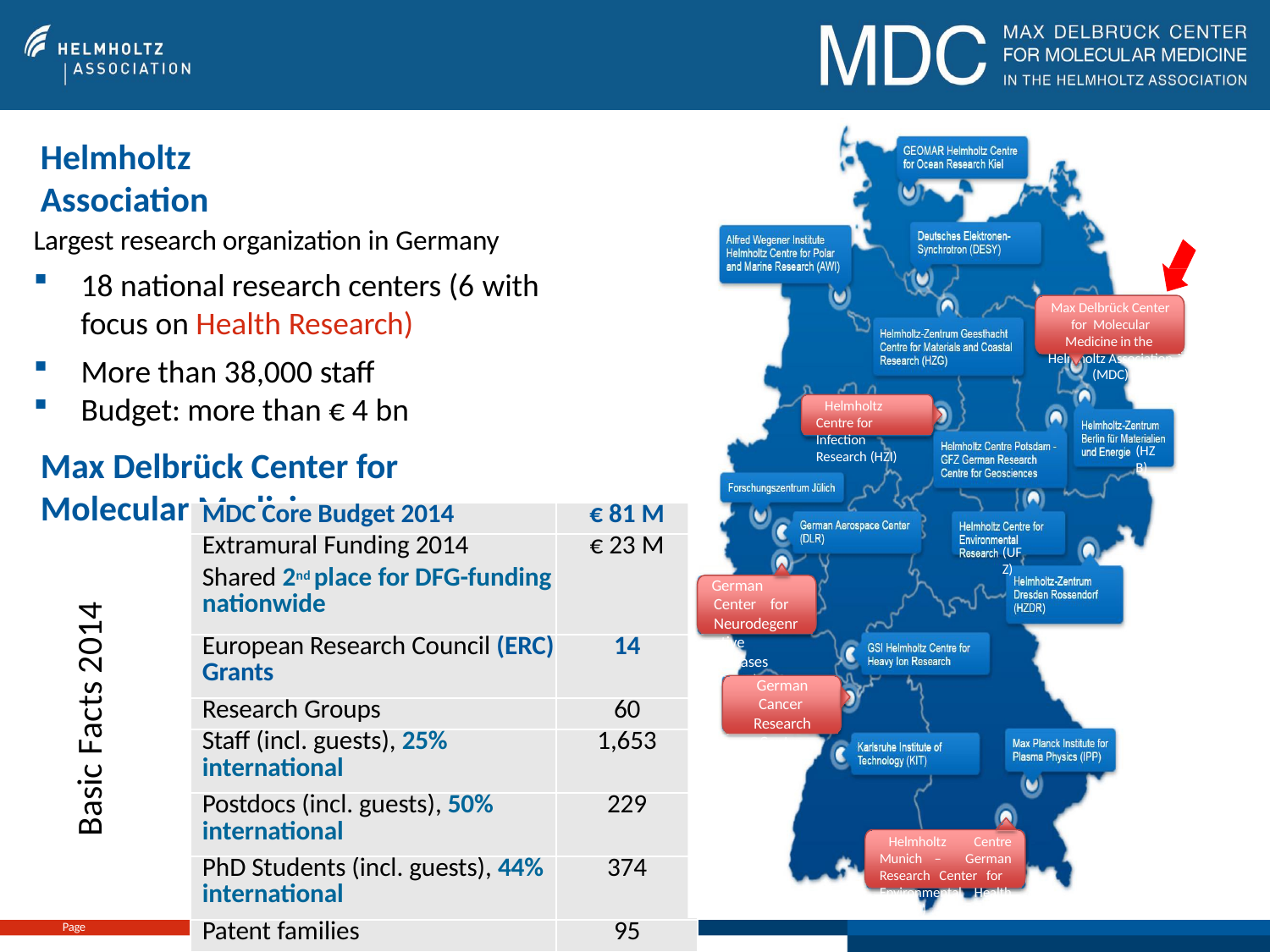

# Helmholtz Association
Largest research organization in Germany

18 national research centers (6 with
focus on Health Research)
More than 38,000 staff
Budget: more than € 4 bn

Max Delbrück Center for  Molecular Medicine in the  Helmholtz Association (MDC)

Helmholtz Centre for  Infection Research (HZI)

(HZB)
Max Delbrück Center for
Molecular Medicine
| MDC Core Budget 2014 | € 81 M |
| --- | --- |
| Extramural Funding 2014 Shared 2nd place for DFG-funding nationwide | € 23 M |
| European Research Council (ERC) Grants | 14 |
| Research Groups | 60 |
| Staff (incl. guests), 25% international | 1,653 |
| Postdocs (incl. guests), 50% international | 229 |
| PhD Students (incl. guests), 44% international | 374 |
| Patent families | 95 |
(UFZ)

German Center for  Neurodegenrative  Diseases (DZNE)

Basic Facts 2014

German Cancer  Research Centre  (DKFZ)

Helmholtz Centre Munich –  German Research Center for  Environmental Health (HMGU)
Page 23